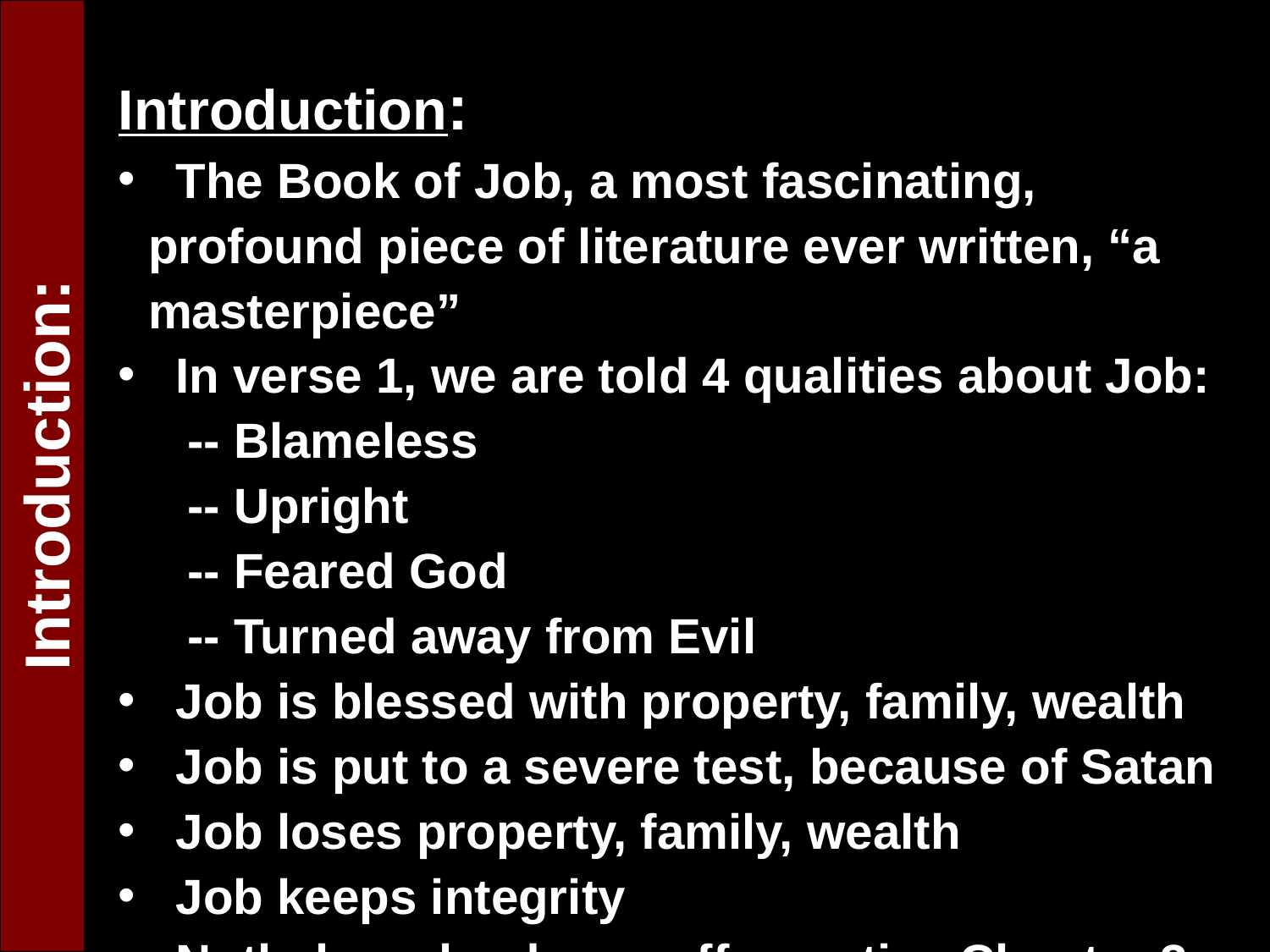

Introduction:
  The Book of Job, a most fascinating, profound piece of literature ever written, “a masterpiece”
  In verse 1, we are told 4 qualities about Job:
     -- Blameless
     -- Upright
     -- Feared God
     -- Turned away from Evil
  Job is blessed with property, family, wealth
  Job is put to a severe test, because of Satan
  Job loses property, family, wealth
  Job keeps integrity
  Notheless, he does suffer, notice Chapter 3
Introduction: